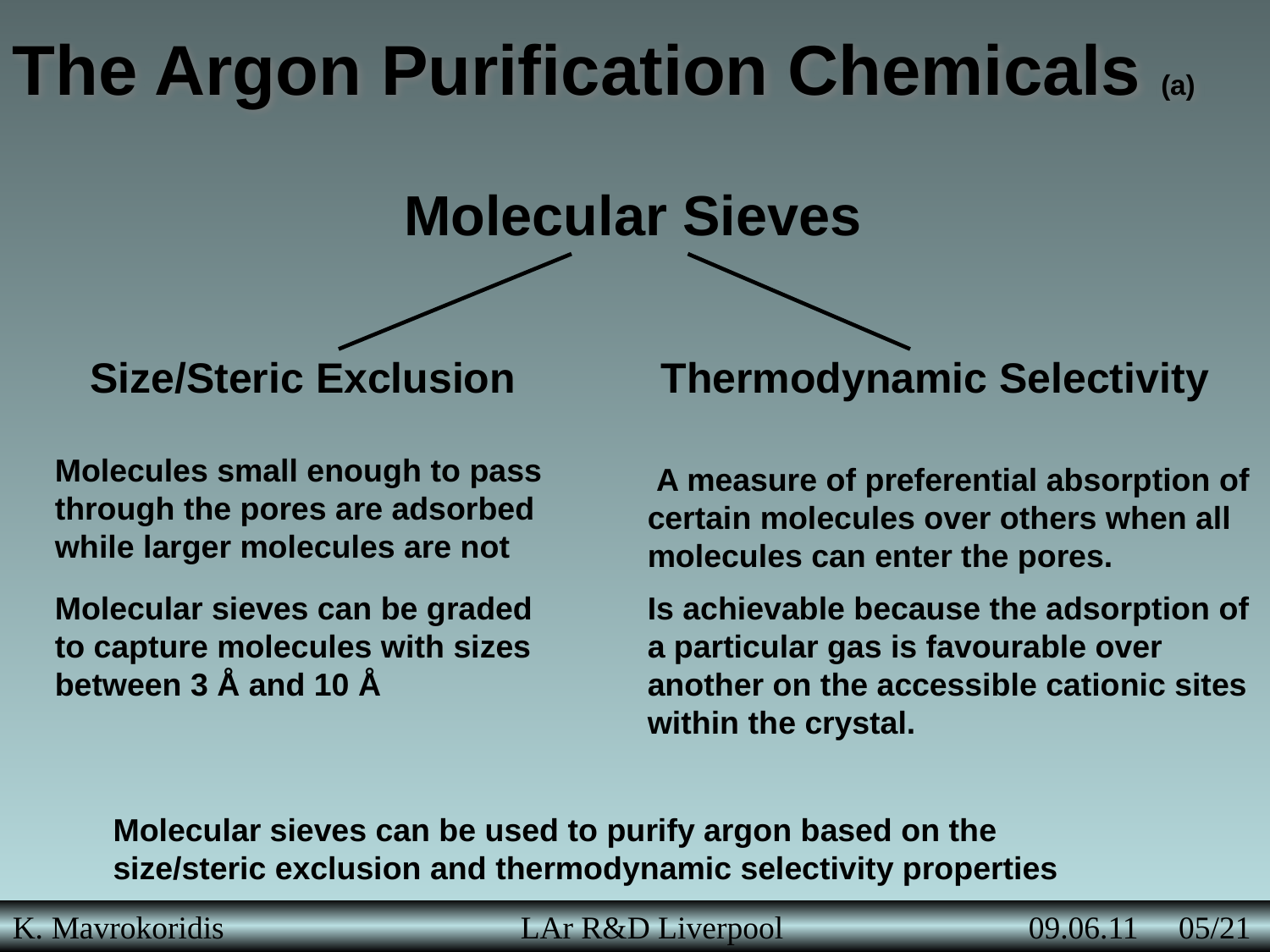

The Argon Purification Chemicals (a)
Molecular Sieves
 Size/Steric Exclusion
Thermodynamic Selectivity
Molecules small enough to pass through the pores are adsorbed while larger molecules are not
 A measure of preferential absorption of certain molecules over others when all molecules can enter the pores.

Molecular sieves can be graded to capture molecules with sizes between 3 Å and 10 Å
Is achievable because the adsorption of a particular gas is favourable over another on the accessible cationic sites within the crystal.
Molecular sieves can be used to purify argon based on the size/steric exclusion and thermodynamic selectivity properties
K. Mavrokoridis               		LAr R&D Liverpool		09.06.11     05/21